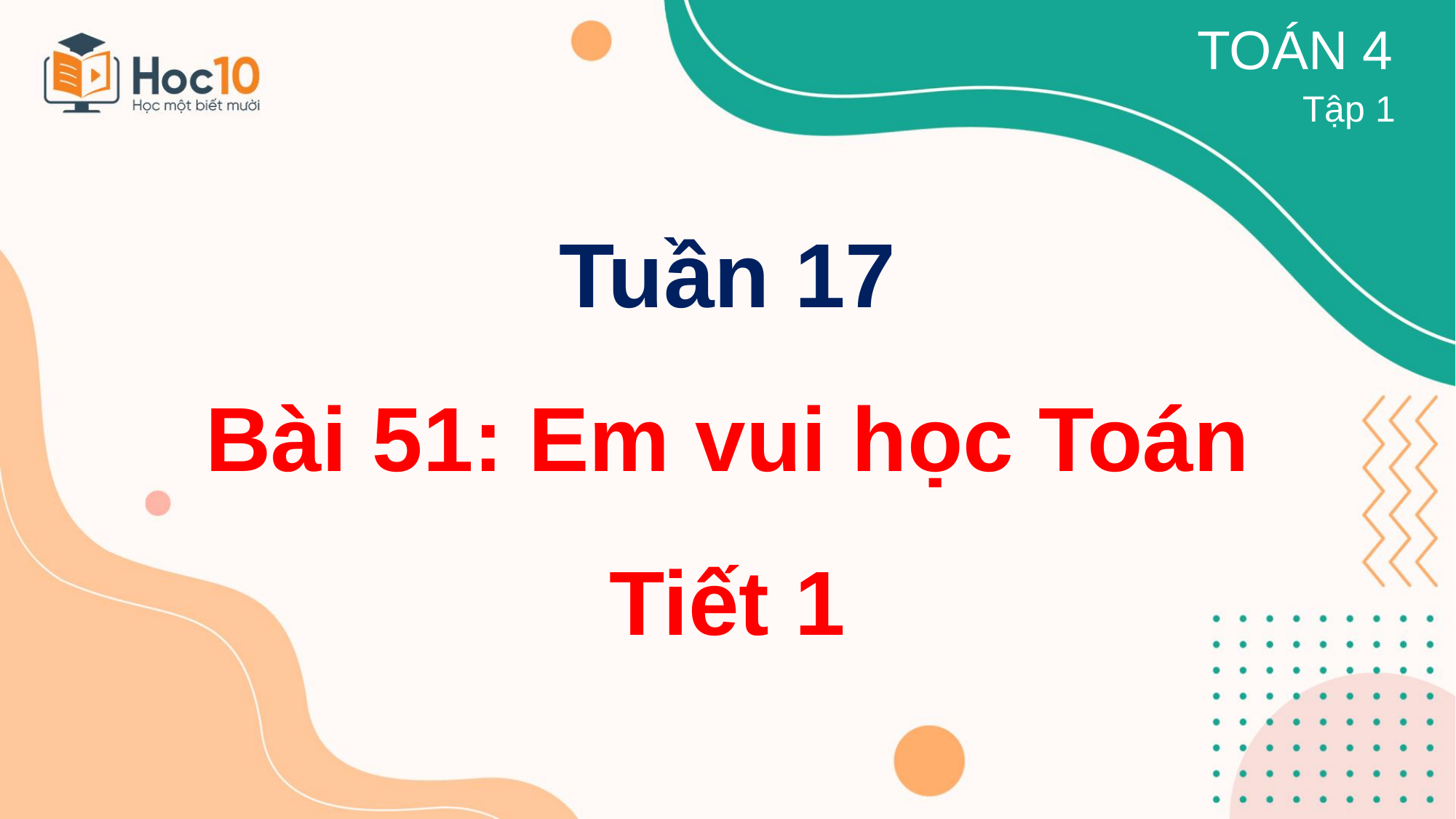

TOÁN 4
Tập 1
Tuần 17
Bài 51: Em vui học Toán Tiết 1